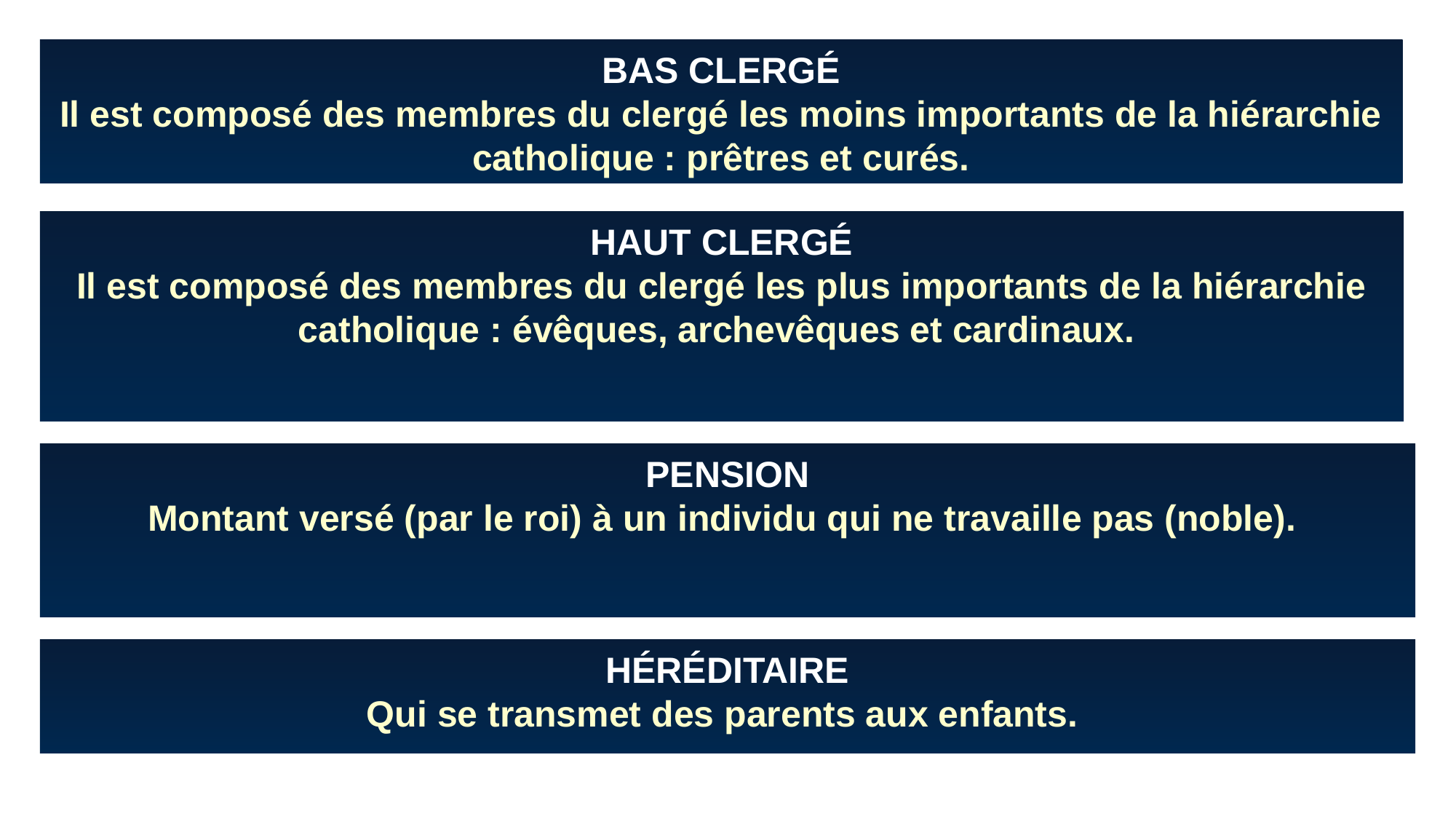

BAS CLERGÉ
Il est composé des membres du clergé les moins importants de la hiérarchie catholique : prêtres et curés.
HAUT CLERGÉ
Il est composé des membres du clergé les plus importants de la hiérarchie catholique : évêques, archevêques et cardinaux.
PENSION
Montant versé (par le roi) à un individu qui ne travaille pas (noble).
HÉRÉDITAIRE
Qui se transmet des parents aux enfants.